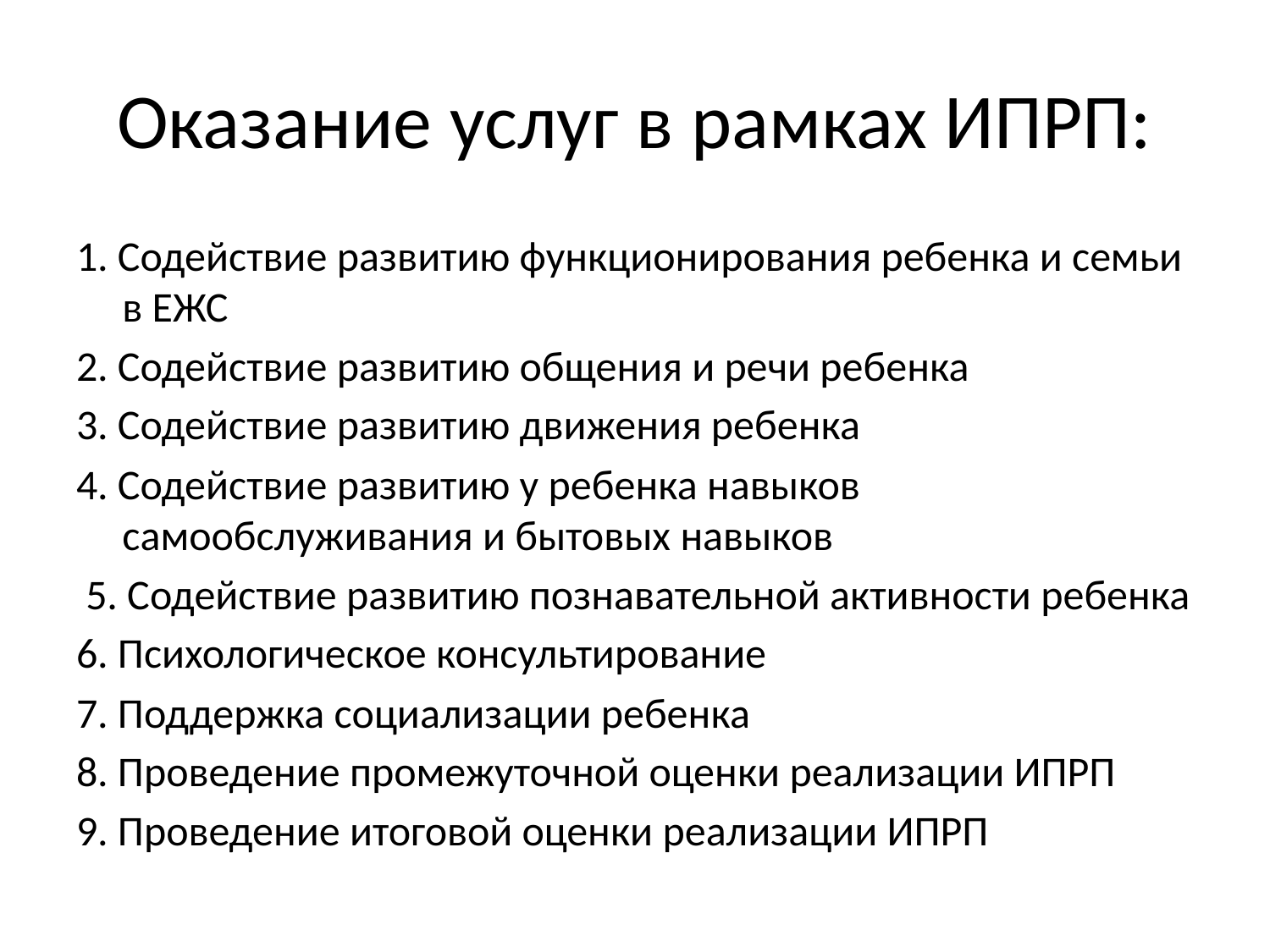

# Оказание услуг в рамках ИПРП:
1. Содействие развитию функционирования ребенка и семьи в ЕЖС
2. Содействие развитию общения и речи ребенка
3. Содействие развитию движения ребенка
4. Содействие развитию у ребенка навыков самообслуживания и бытовых навыков
 5. Содействие развитию познавательной активности ребенка
6. Психологическое консультирование
7. Поддержка социализации ребенка
8. Проведение промежуточной оценки реализации ИПРП
9. Проведение итоговой оценки реализации ИПРП